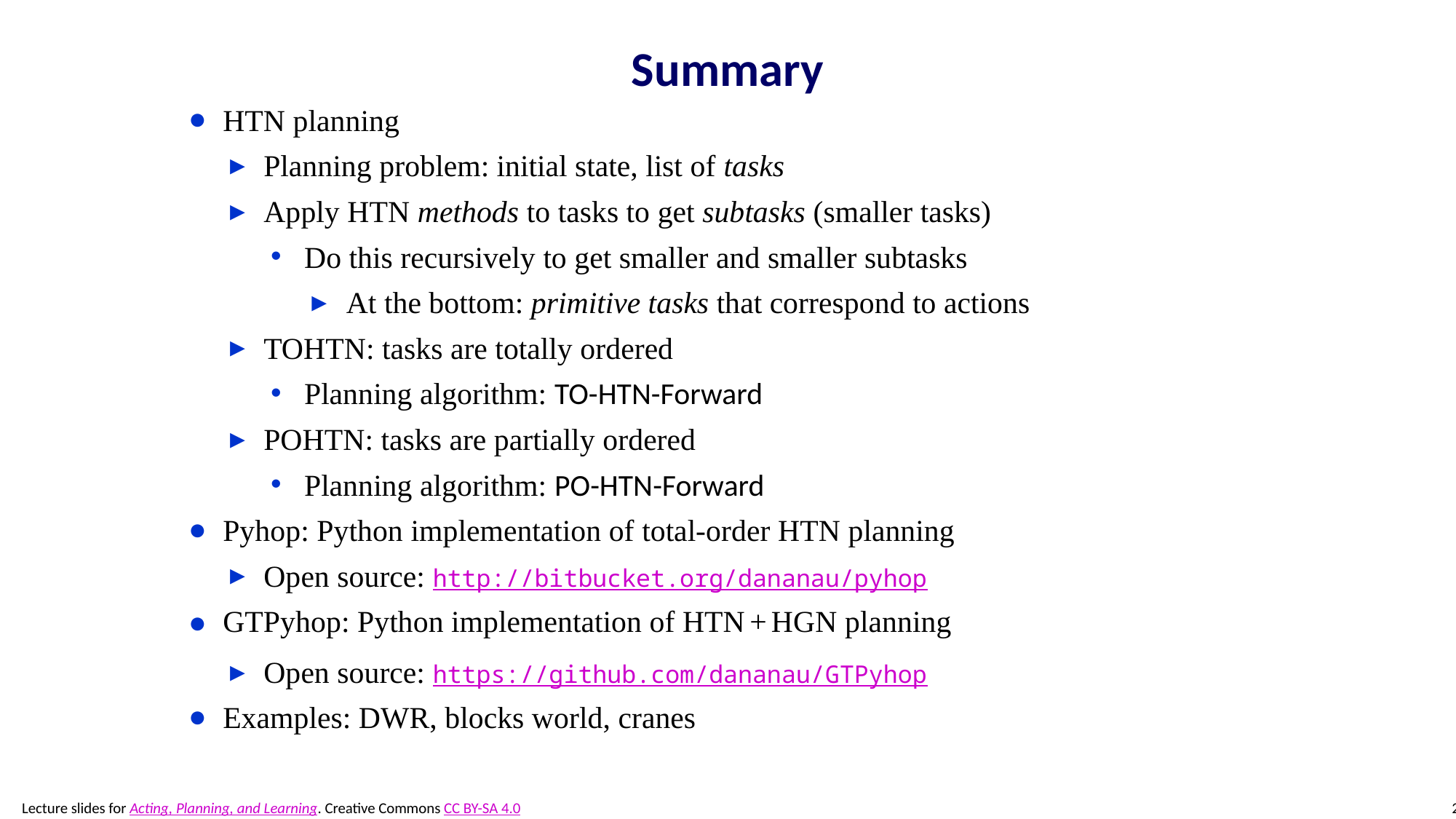

# Summary
HTN planning
Planning problem: initial state, list of tasks
Apply HTN methods to tasks to get subtasks (smaller tasks)
Do this recursively to get smaller and smaller subtasks
At the bottom: primitive tasks that correspond to actions
TOHTN: tasks are totally ordered
Planning algorithm: TO-HTN-Forward
POHTN: tasks are partially ordered
Planning algorithm: PO-HTN-Forward
Pyhop: Python implementation of total-order HTN planning
Open source: http://bitbucket.org/dananau/pyhop
GTPyhop: Python implementation of HTN + HGN planning
Open source: https://github.com/dananau/GTPyhop
Examples: DWR, blocks world, cranes